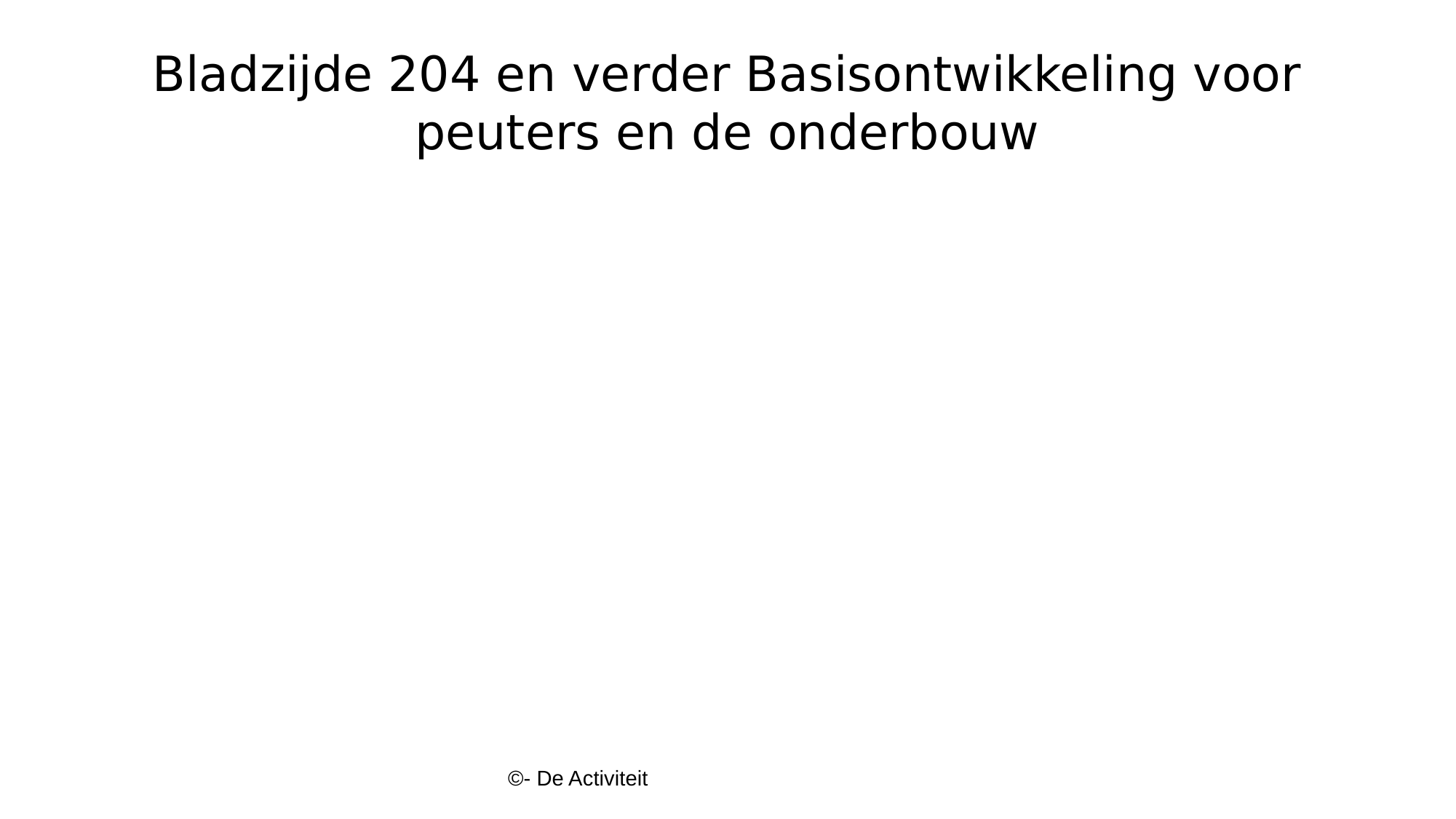

# Bladzijde 204 en verder Basisontwikkeling voor peuters en de onderbouw

©- De Activiteit